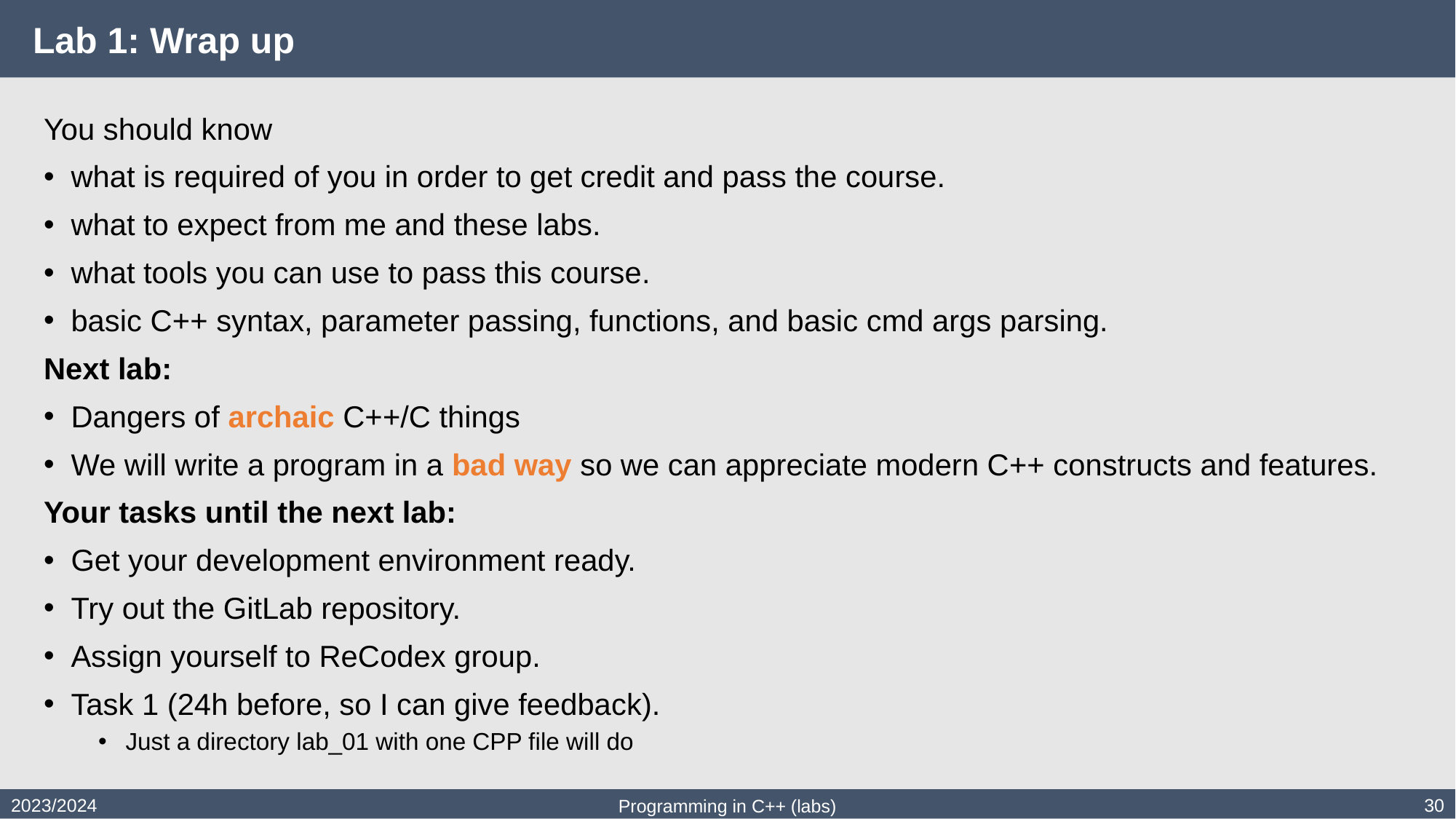

# Lab 1: Wrap up
You should know
what is required of you in order to get credit and pass the course.
what to expect from me and these labs.
what tools you can use to pass this course.
basic C++ syntax, parameter passing, functions, and basic cmd args parsing.
Next lab:
Dangers of archaic C++/C things
We will write a program in a bad way so we can appreciate modern C++ constructs and features.
Your tasks until the next lab:
Get your development environment ready.
Try out the GitLab repository.
Assign yourself to ReCodex group.
Task 1 (24h before, so I can give feedback).
Just a directory lab_01 with one CPP file will do

2023/2024
30
Programming in C++ (labs)